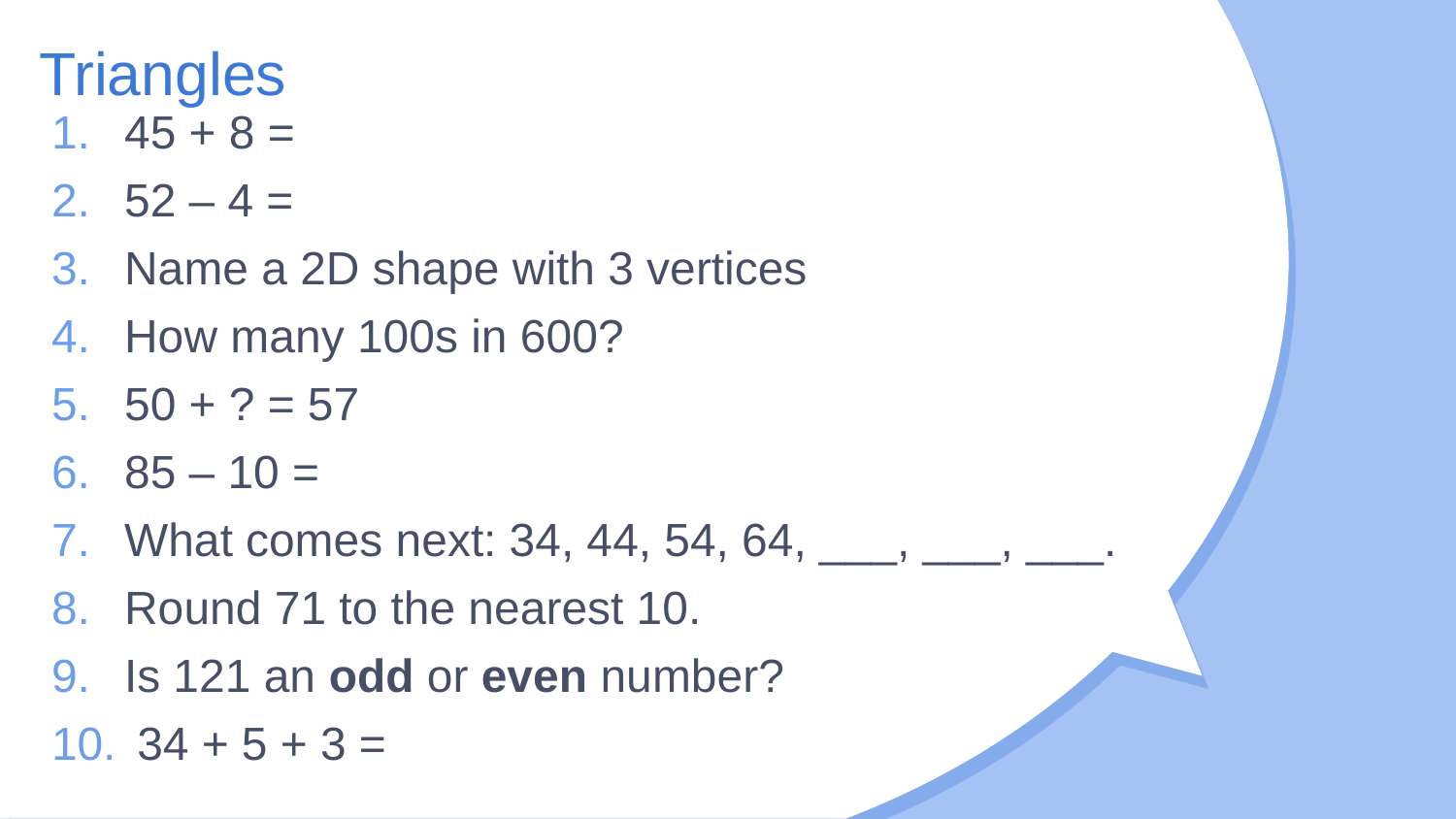

# Triangles
45 + 8 =
52 – 4 =
Name a 2D shape with 3 vertices
How many 100s in 600?
50 + ? = 57
85 – 10 =
What comes next: 34, 44, 54, 64, ___, ___, ___.
Round 71 to the nearest 10.
Is 121 an odd or even number?
 34 + 5 + 3 =